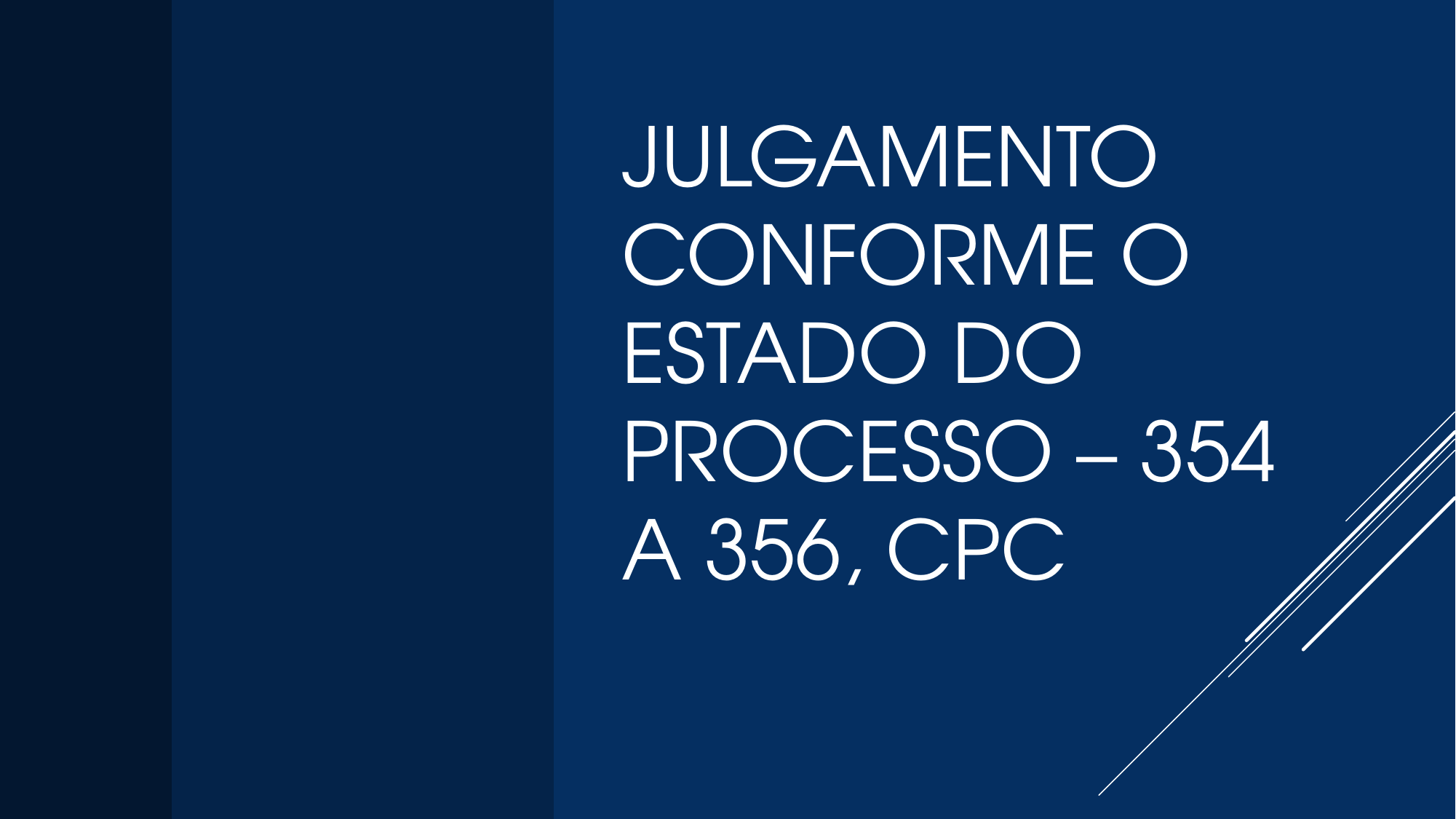

# JULGAMENTO CONFORME O ESTADO DO PROCESSO – 354 A 356, CPC
23